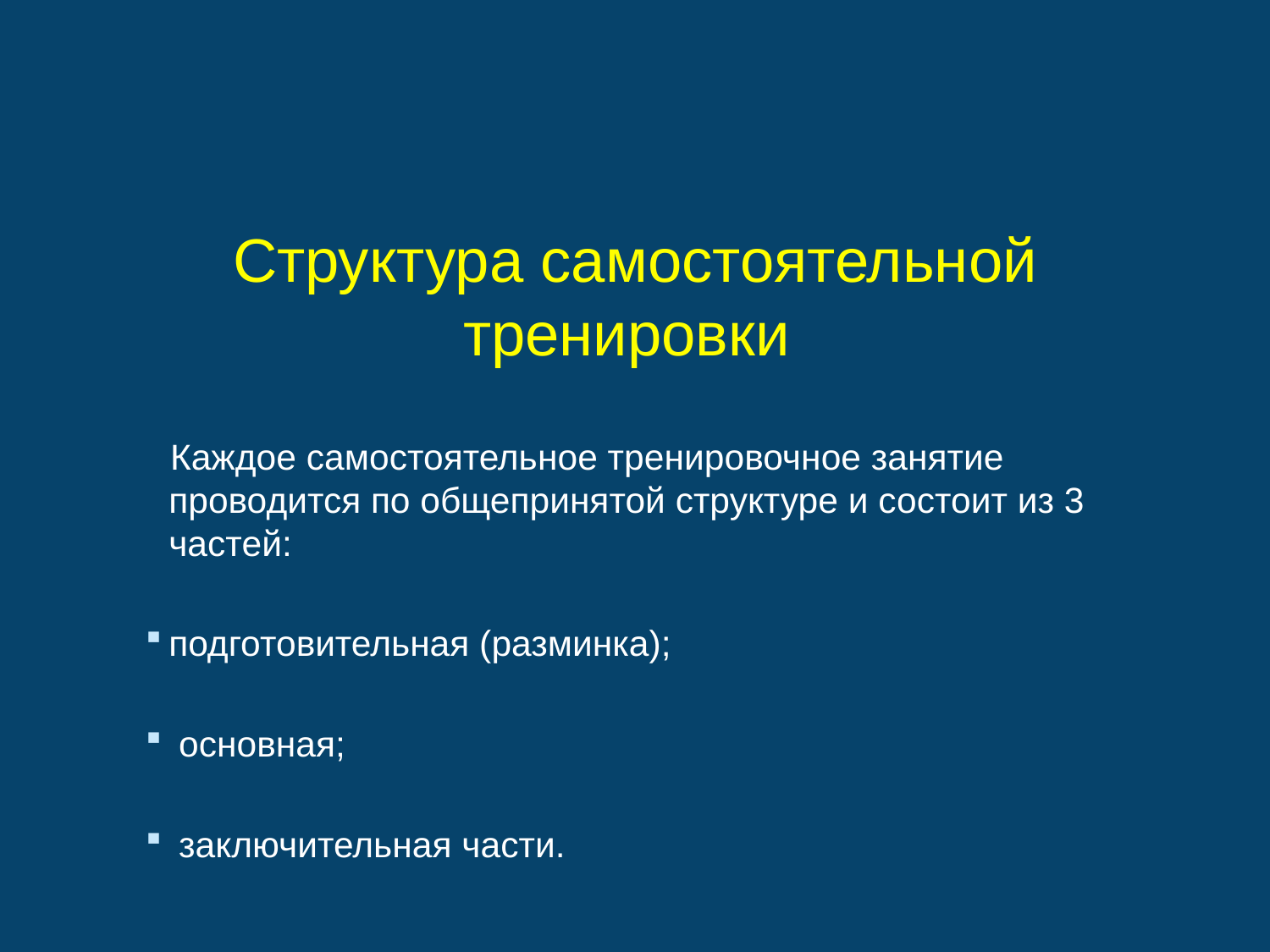

# Структура самостоятельной тренировки

   Каждое самостоятельное тренировочное занятие проводится по общепринятой структуре и состоит из 3 частей:

подготовительная (разминка);

 основная;

 заключительная части.